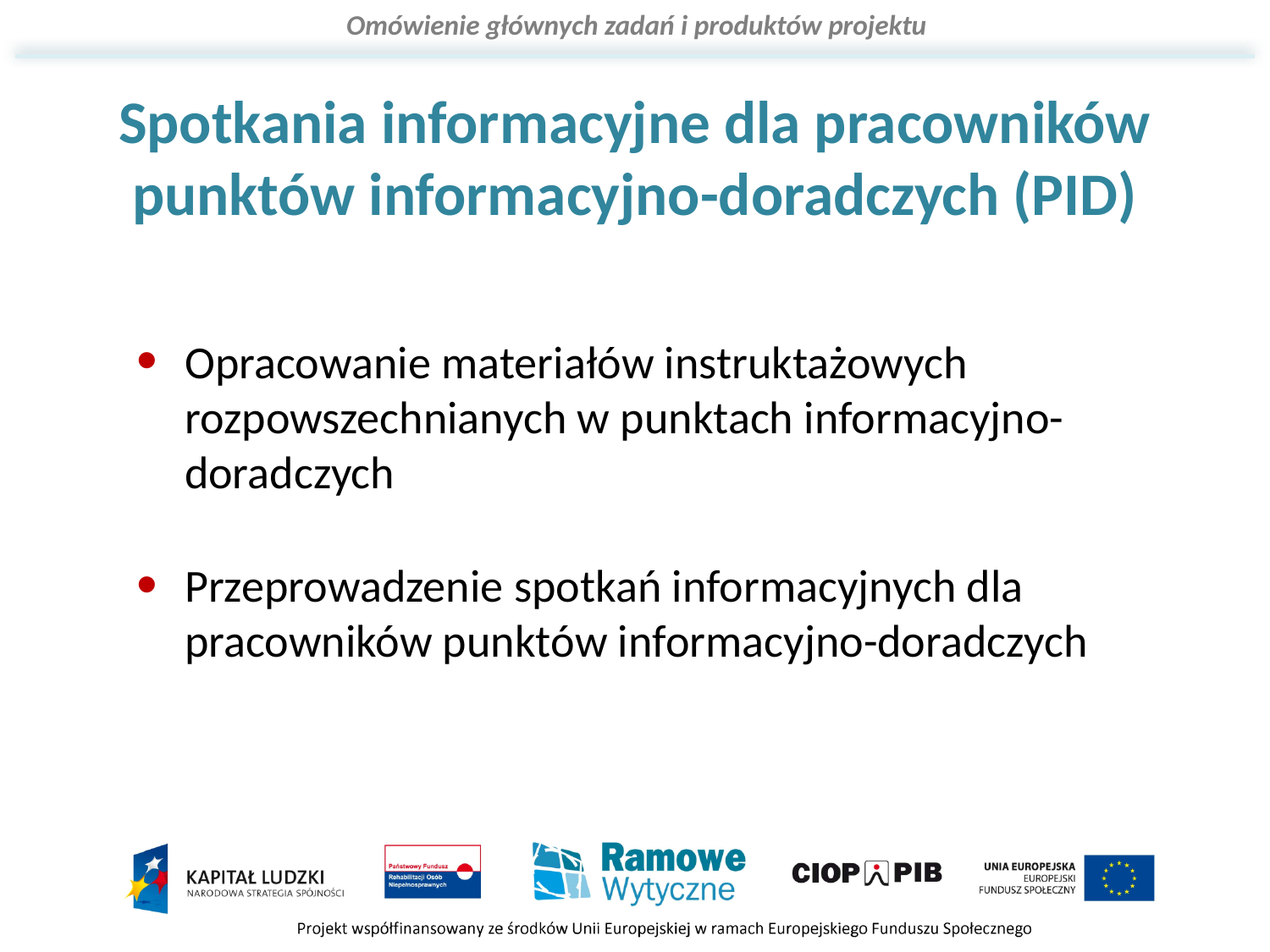

# Spotkania informacyjne dla pracowników punktów informacyjno-doradczych (PID)
Opracowanie materiałów instruktażowych rozpowszechnianych w punktach informacyjno-doradczych

Przeprowadzenie spotkań informacyjnych dla pracowników punktów informacyjno-doradczych